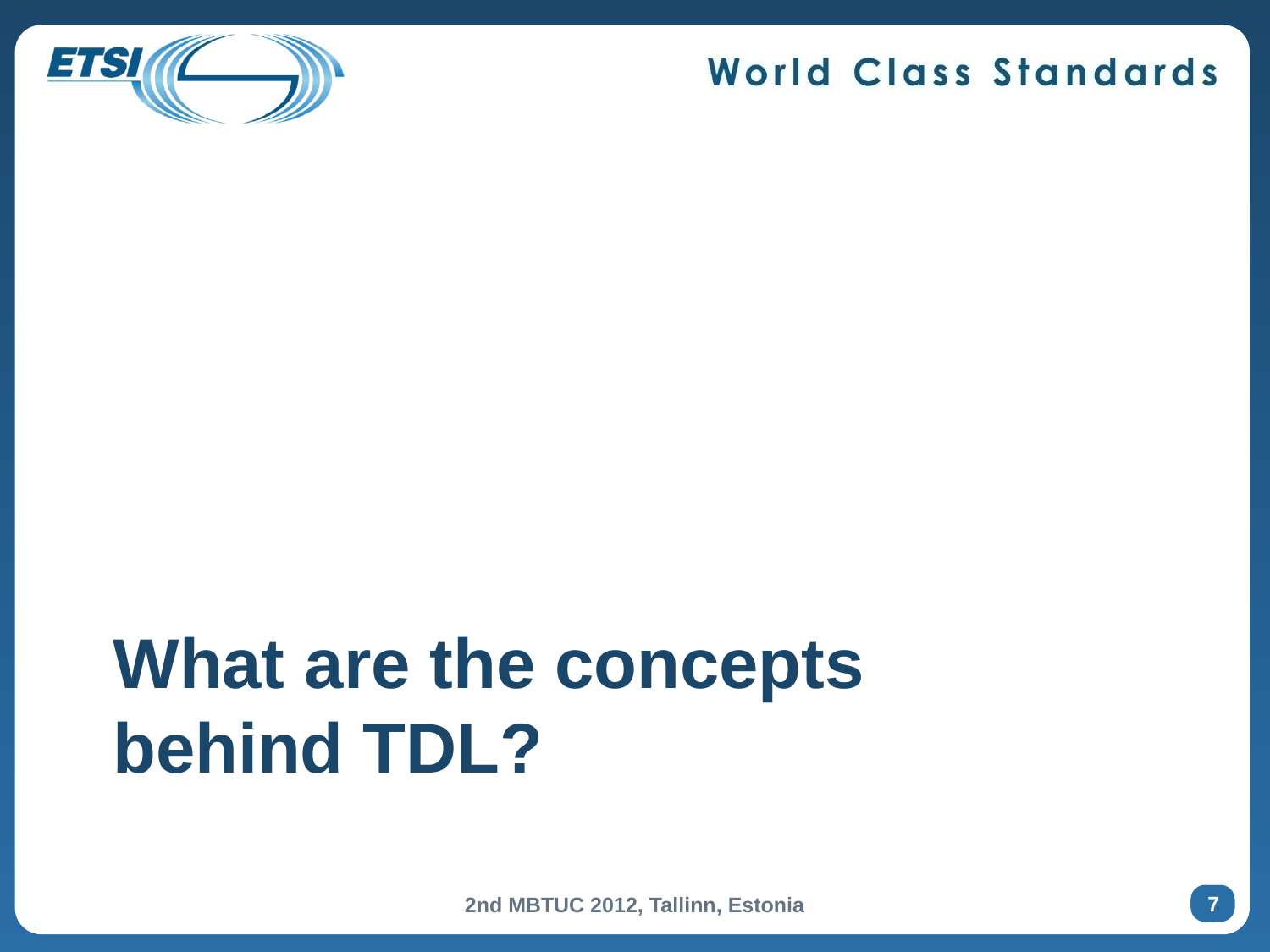

# What are the concepts behind TDL?
7
2nd MBTUC 2012, Tallinn, Estonia